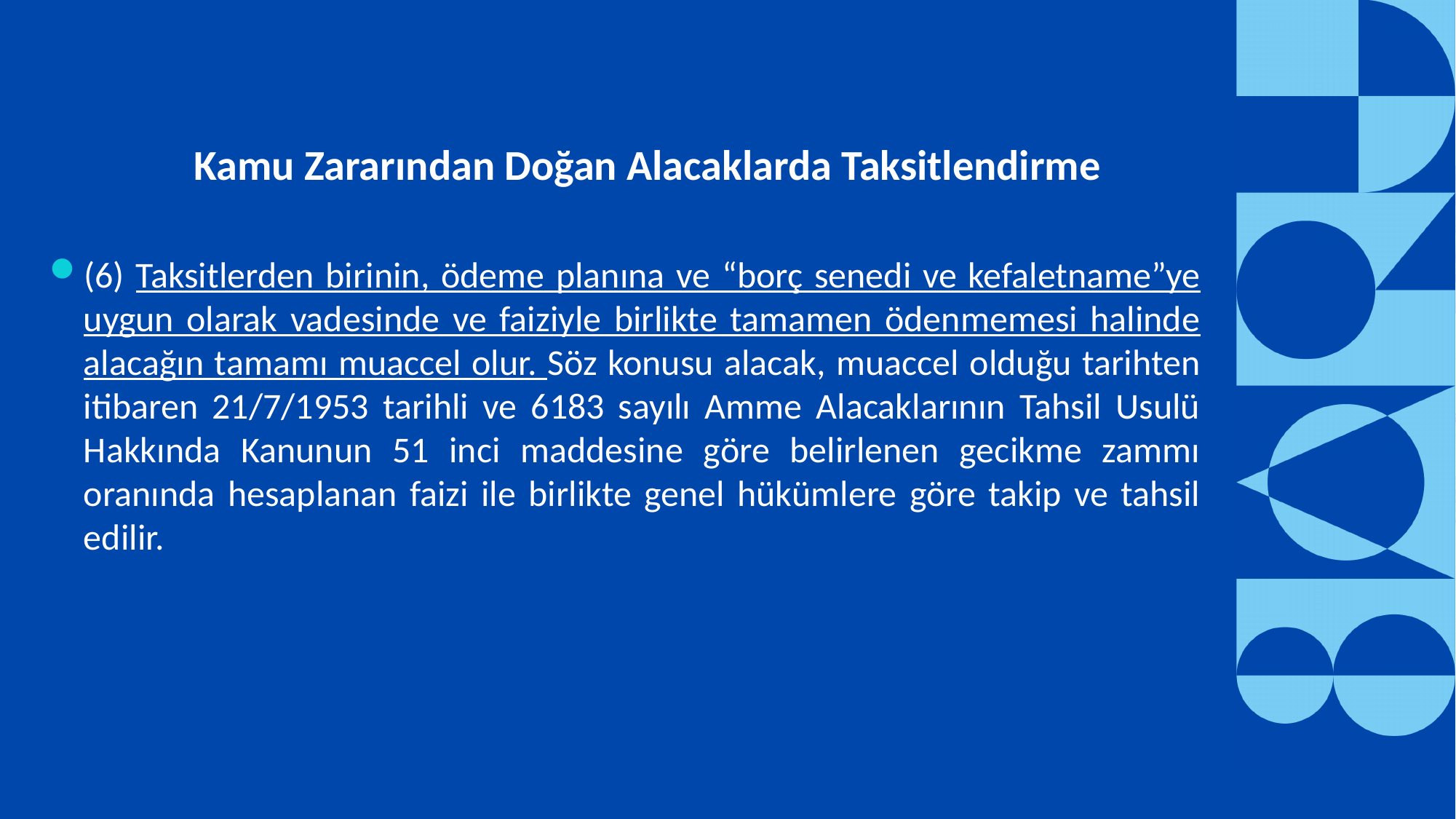

Kamu Zararından Doğan Alacaklarda Taksitlendirme
(6) Taksitlerden birinin, ödeme planına ve “borç senedi ve kefaletname”ye uygun olarak vadesinde ve faiziyle birlikte tamamen ödenmemesi halinde alacağın tamamı muaccel olur. Söz konusu alacak, muaccel olduğu tarihten itibaren 21/7/1953 tarihli ve 6183 sayılı Amme Alacaklarının Tahsil Usulü Hakkında Kanunun 51 inci maddesine göre belirlenen gecikme zammı oranında hesaplanan faizi ile birlikte genel hükümlere göre takip ve tahsil edilir.